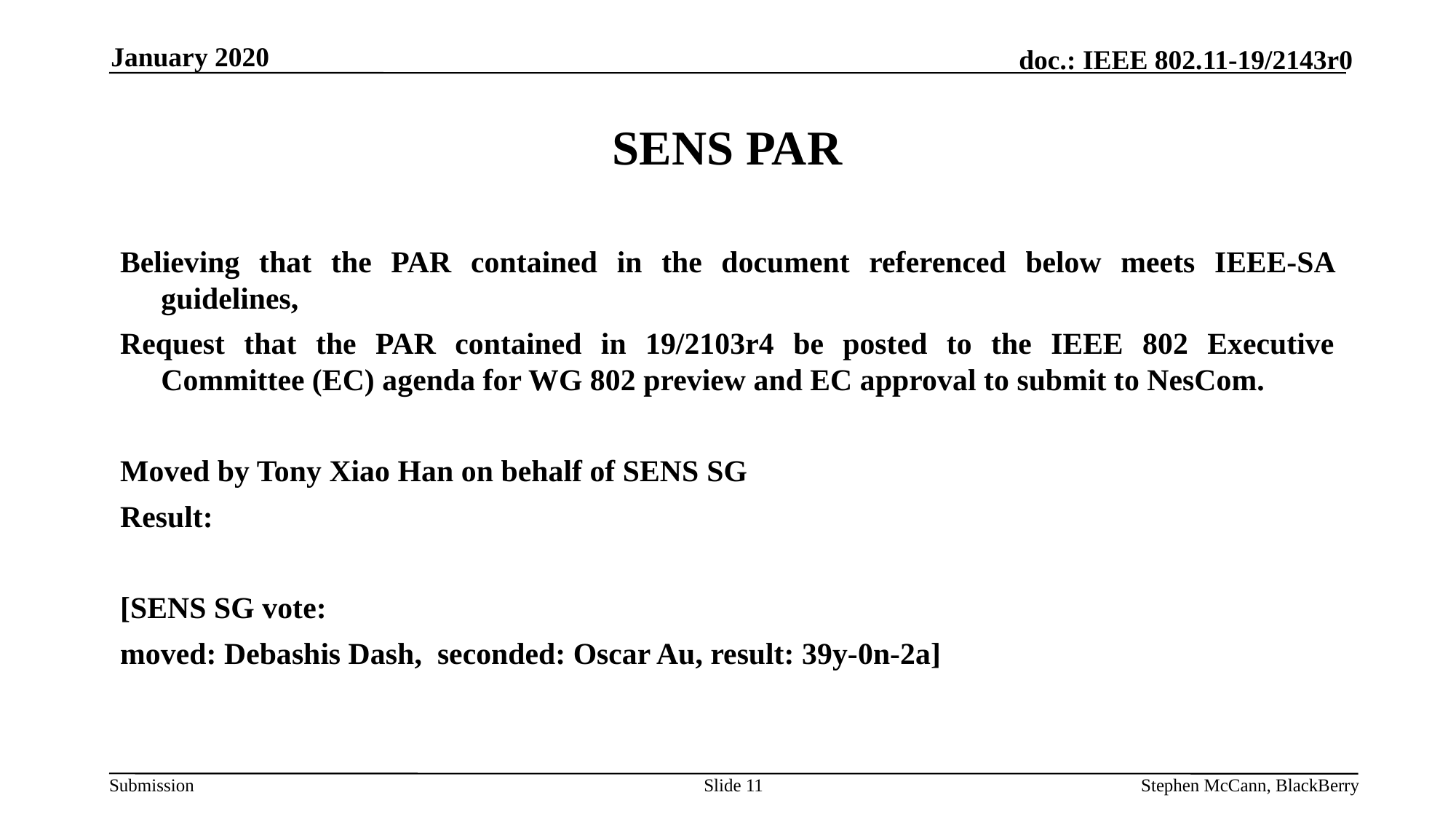

January 2020
# SENS PAR
Believing that the PAR contained in the document referenced below meets IEEE-SA guidelines,
Request that the PAR contained in 19/2103r4 be posted to the IEEE 802 Executive Committee (EC) agenda for WG 802 preview and EC approval to submit to NesCom.

Moved by Tony Xiao Han on behalf of SENS SG
Result:

[SENS SG vote:
moved: Debashis Dash,  seconded: Oscar Au, result: 39y-0n-2a]

Slide 11
Stephen McCann, BlackBerry